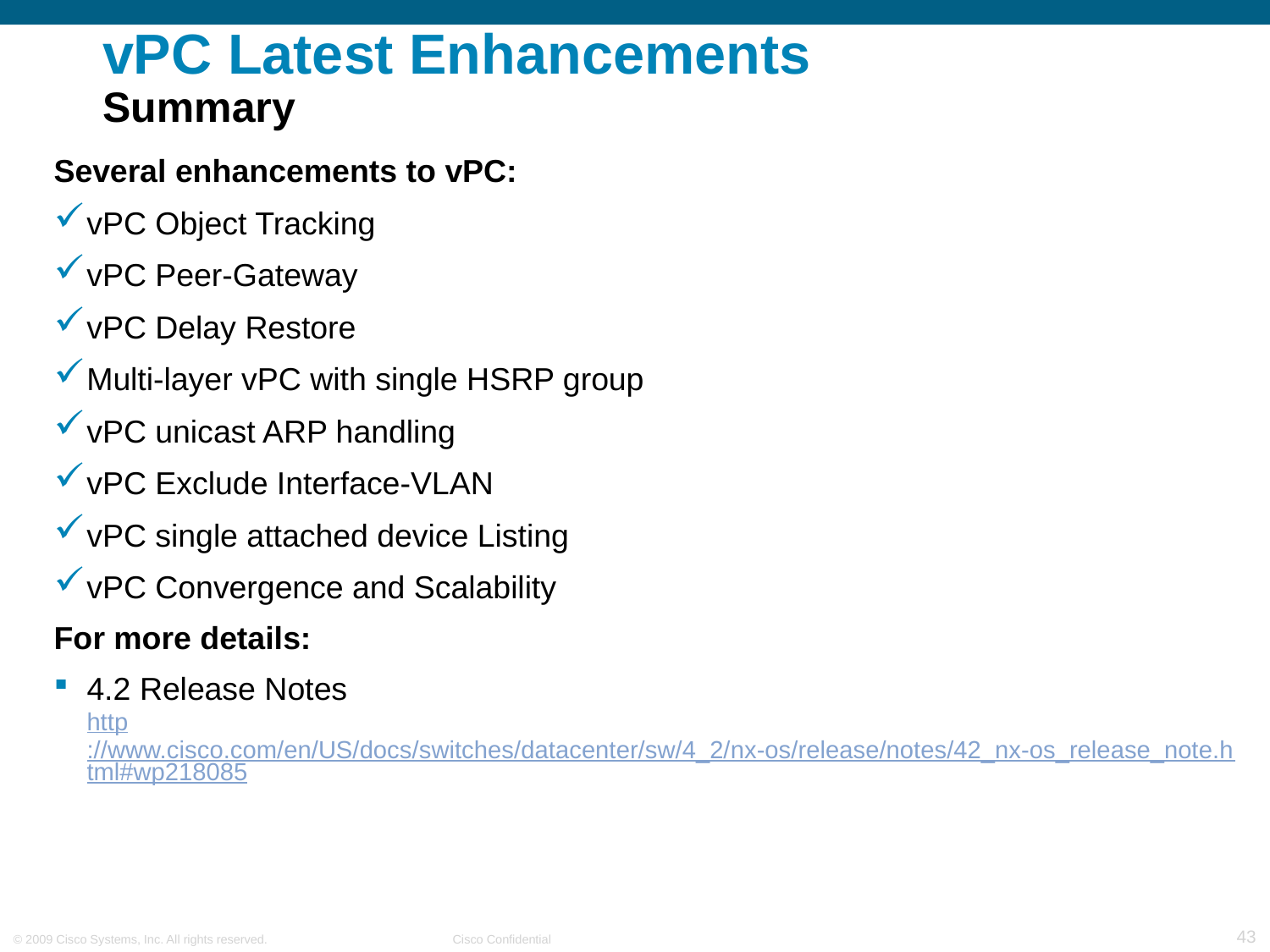

# vPC Latest Enhancements Summary
Several enhancements to vPC:
vPC Object Tracking
vPC Peer-Gateway
vPC Delay Restore
Multi-layer vPC with single HSRP group
vPC unicast ARP handling
vPC Exclude Interface-VLAN
vPC single attached device Listing
vPC Convergence and Scalability
For more details:
4.2 Release Notes
http://www.cisco.com/en/US/docs/switches/datacenter/sw/4_2/nx-os/release/notes/42_nx-os_release_note.html#wp218085